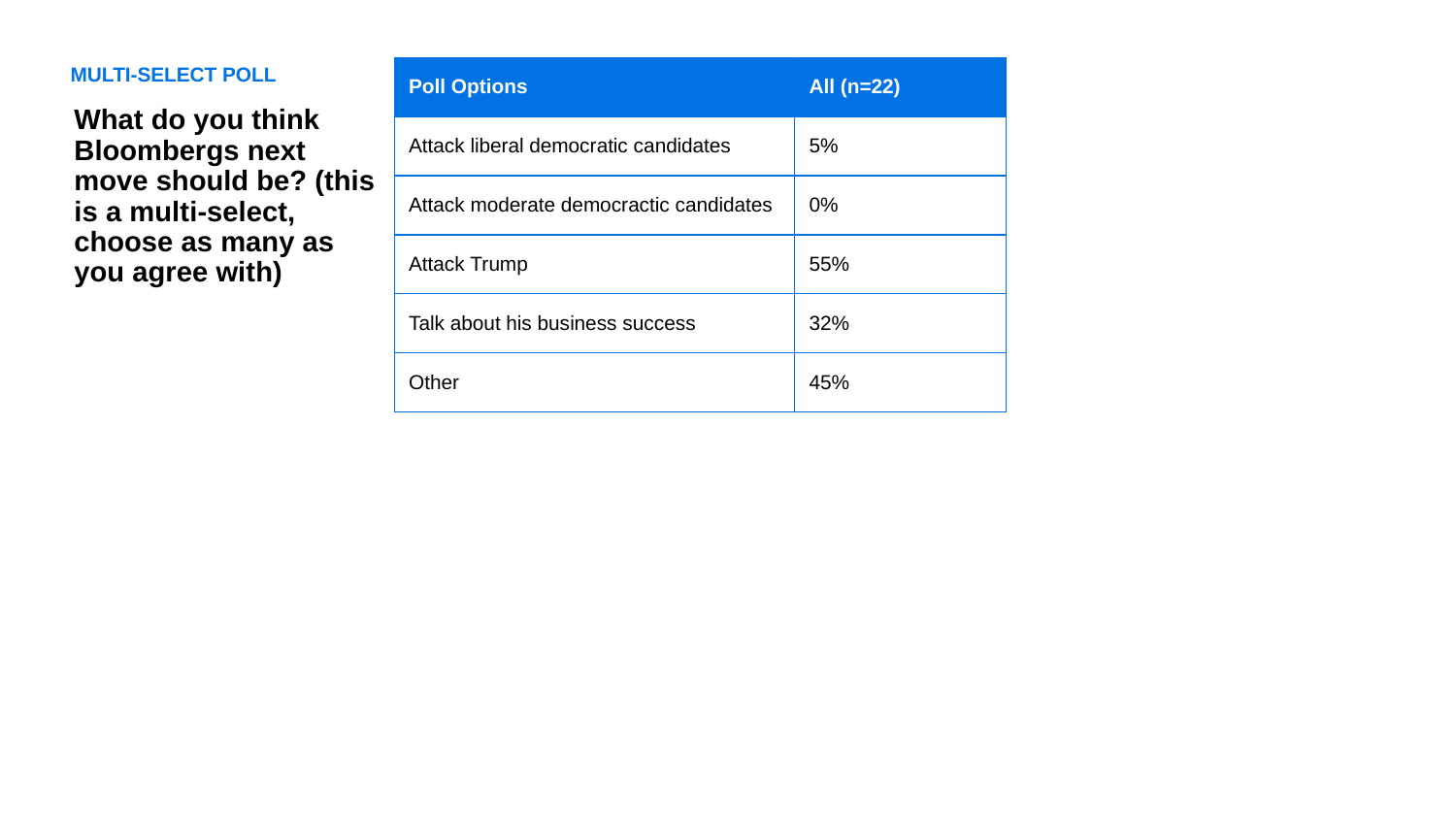

MULTI-SELECT POLL
| Poll Options | All (n=22) |
| --- | --- |
| Attack liberal democratic candidates | 5% |
| Attack moderate democractic candidates | 0% |
| Attack Trump | 55% |
| Talk about his business success | 32% |
| Other | 45% |
What do you think Bloombergs next move should be? (this is a multi-select, choose as many as you agree with)